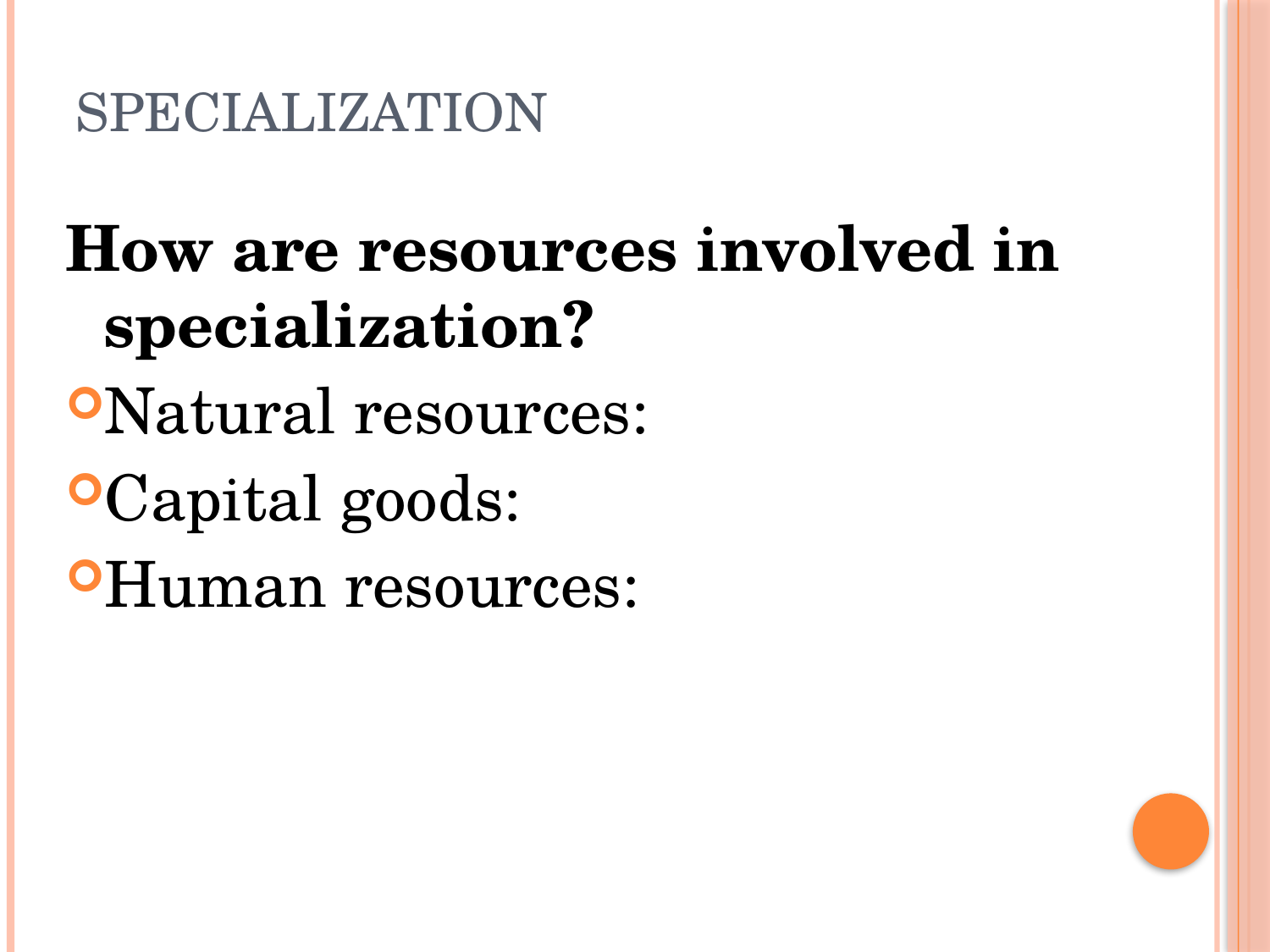

# Specialization
How are resources involved in specialization?
Natural resources:
Capital goods:
Human resources: